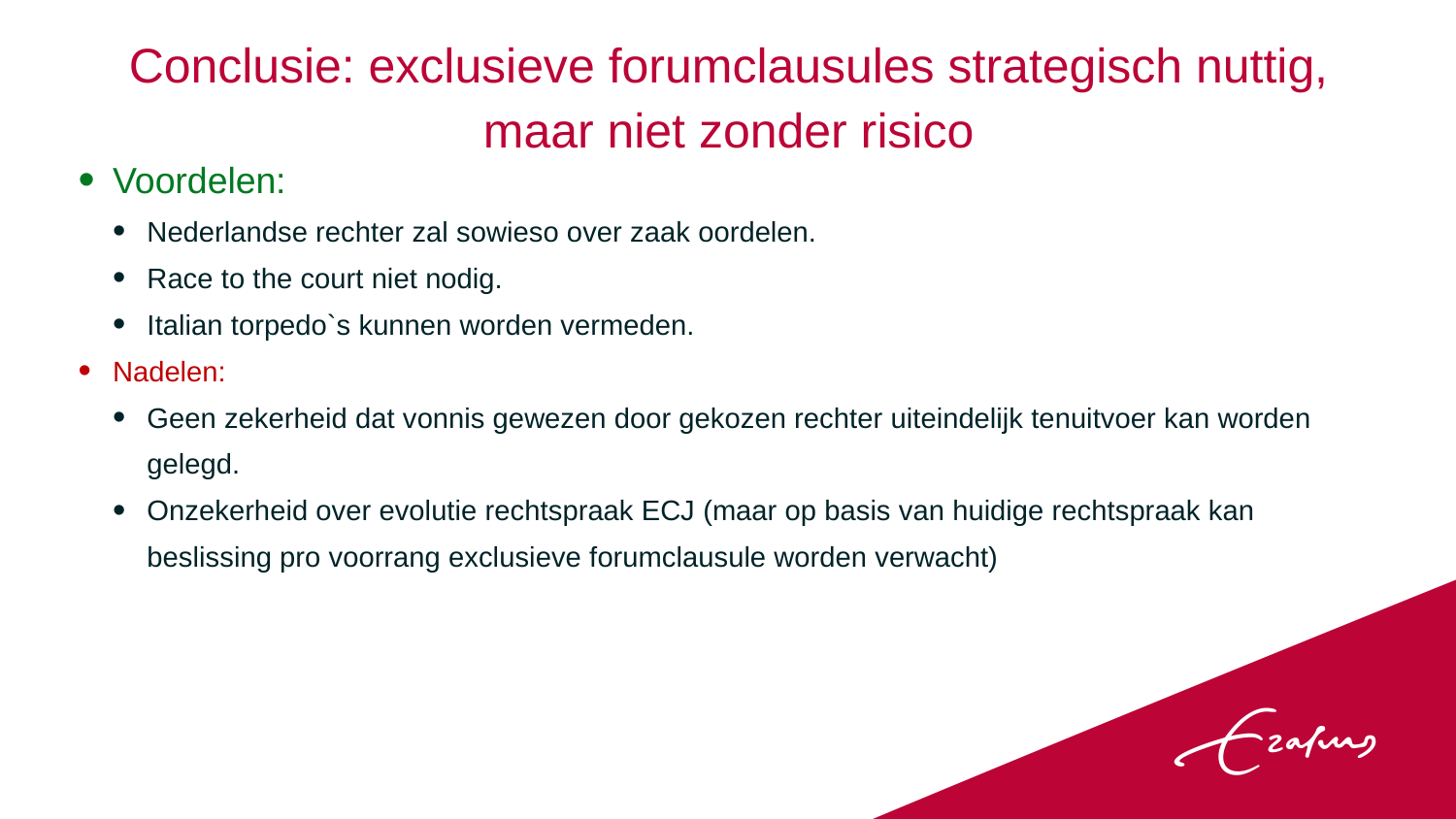

# Conclusie: exclusieve forumclausules strategisch nuttig, maar niet zonder risico
Voordelen:
Nederlandse rechter zal sowieso over zaak oordelen.
Race to the court niet nodig.
Italian torpedo`s kunnen worden vermeden.
Nadelen:
Geen zekerheid dat vonnis gewezen door gekozen rechter uiteindelijk tenuitvoer kan worden gelegd.
Onzekerheid over evolutie rechtspraak ECJ (maar op basis van huidige rechtspraak kan beslissing pro voorrang exclusieve forumclausule worden verwacht)